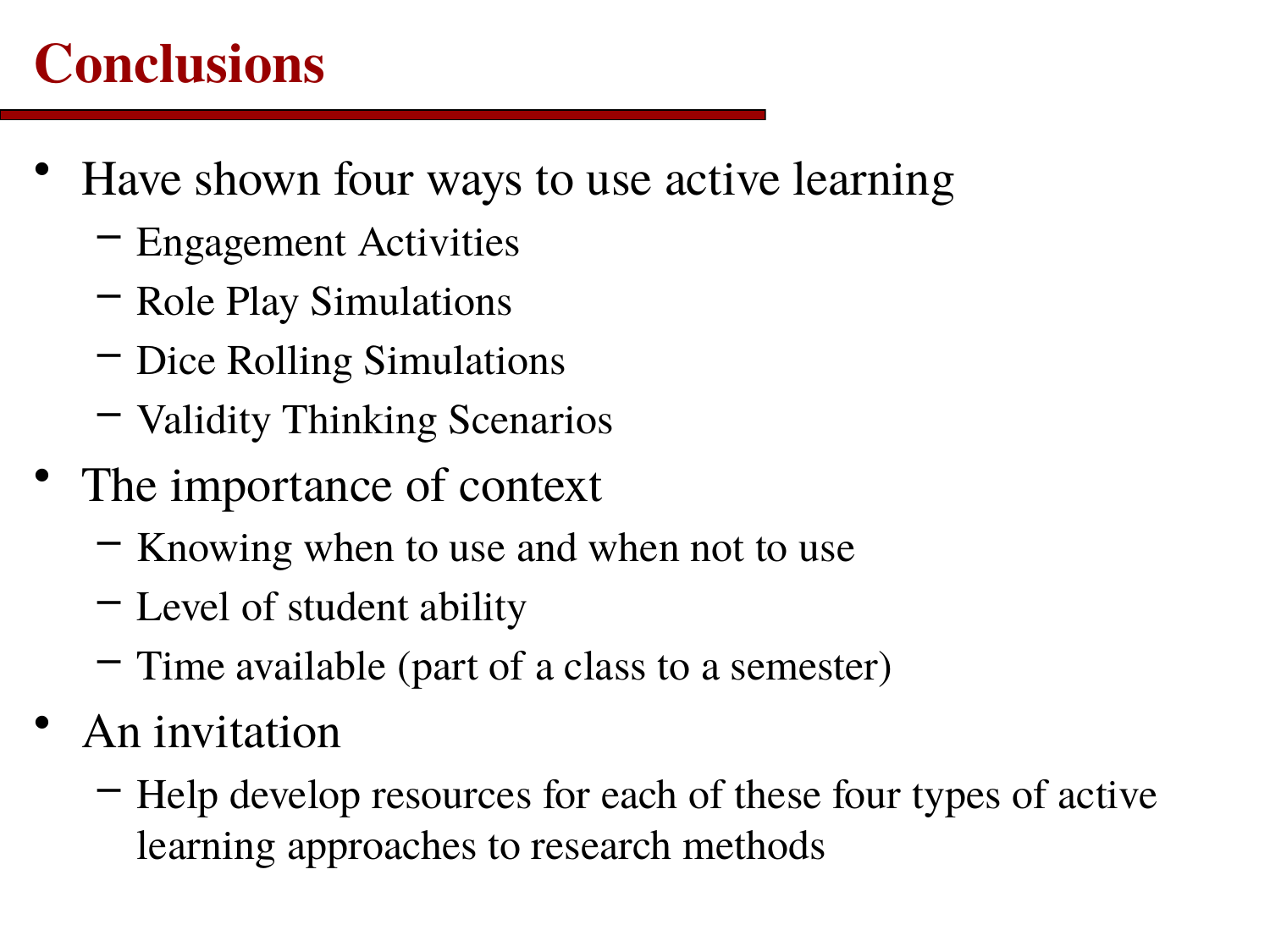

# Conclusions
Have shown four ways to use active learning
Engagement Activities
Role Play Simulations
Dice Rolling Simulations
Validity Thinking Scenarios
The importance of context
Knowing when to use and when not to use
Level of student ability
Time available (part of a class to a semester)
An invitation
Help develop resources for each of these four types of active learning approaches to research methods